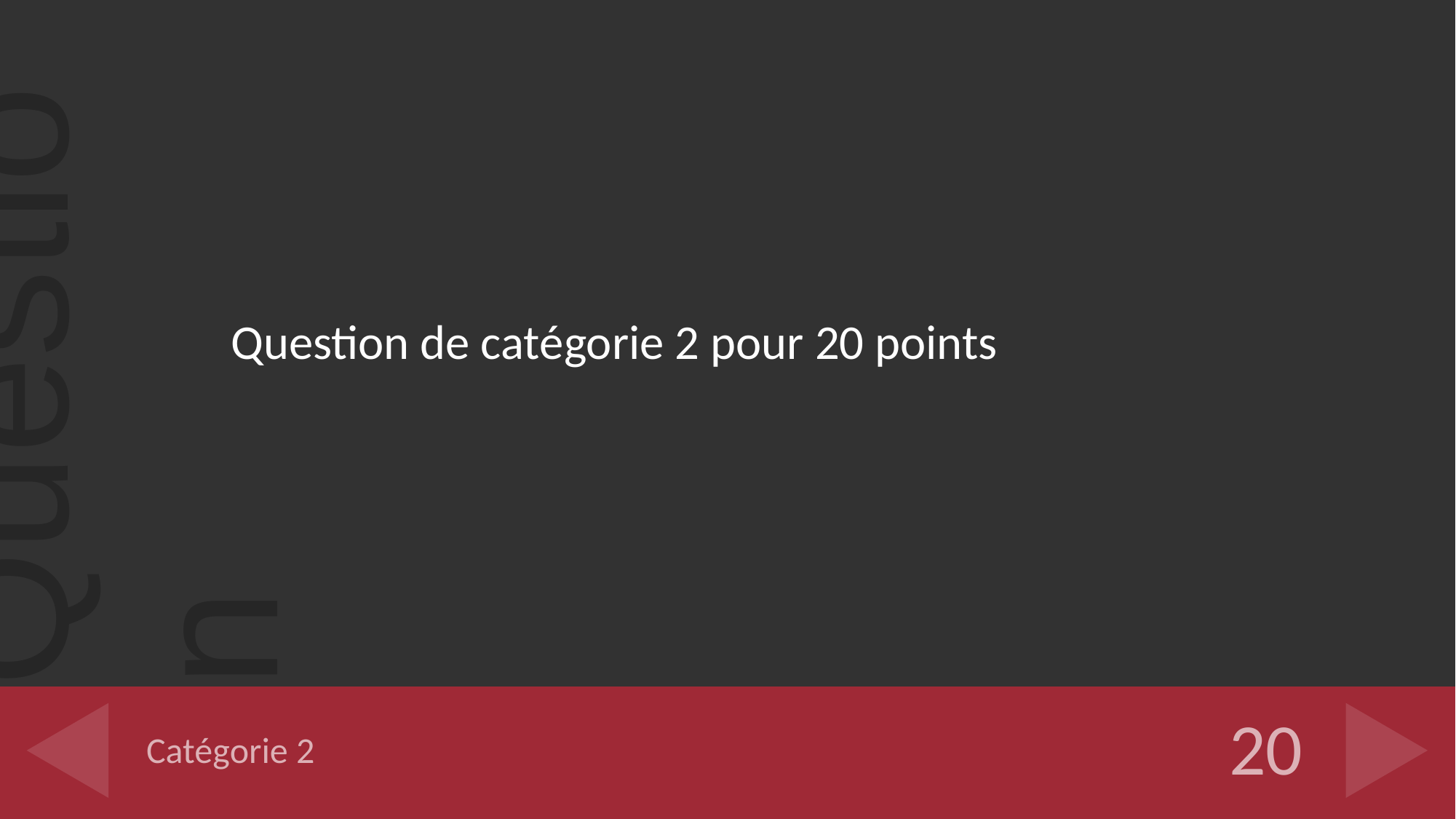

Question de catégorie 2 pour 20 points
# Catégorie 2
20